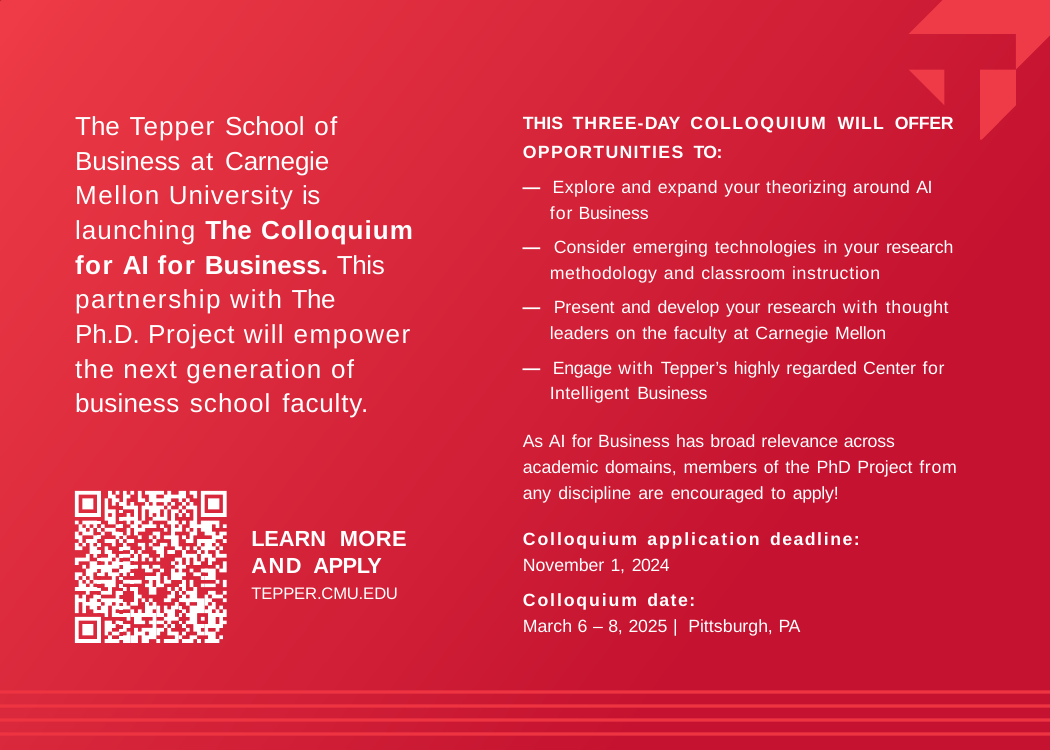

THIS THREE-DAY COLLOQUIUM WILL OFFER OPPORTUNITIES TO:
― Explore and expand your theorizing around AI for Business
― Consider emerging technologies in your research methodology and classroom instruction
― Present and develop your research with thought leaders on the faculty at Carnegie Mellon
― Engage with Tepper’s highly regarded Center for Intelligent Business
The Tepper School of Business at Carnegie Mellon University is launching The Colloquium for AI for Business. This partnership with The
Ph.D. Project will empower the next generation of business school faculty.
As AI for Business has broad relevance across academic domains, members of the PhD Project from any discipline are encouraged to apply!

Colloquium application deadline:
November 1, 2024
Colloquium date:
March 6 – 8, 2025 | Pittsburgh, PA

LEARN MORE AND APPLY
TEPPER.CMU.EDU